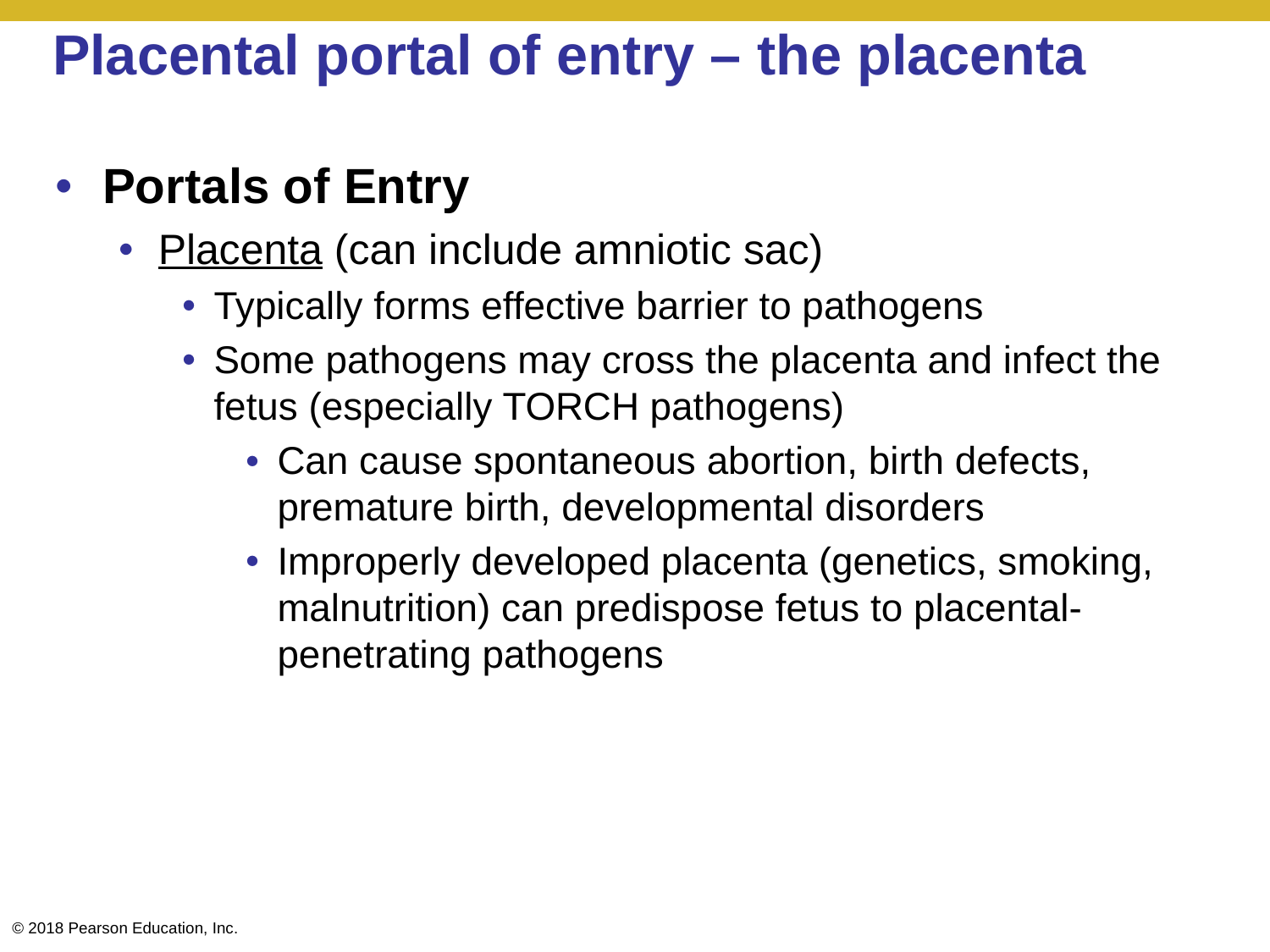

# Placental portal of entry – the placenta
Portals of Entry
Placenta (can include amniotic sac)
Typically forms effective barrier to pathogens
Some pathogens may cross the placenta and infect the fetus (especially TORCH pathogens)
Can cause spontaneous abortion, birth defects, premature birth, developmental disorders
Improperly developed placenta (genetics, smoking, malnutrition) can predispose fetus to placental-penetrating pathogens